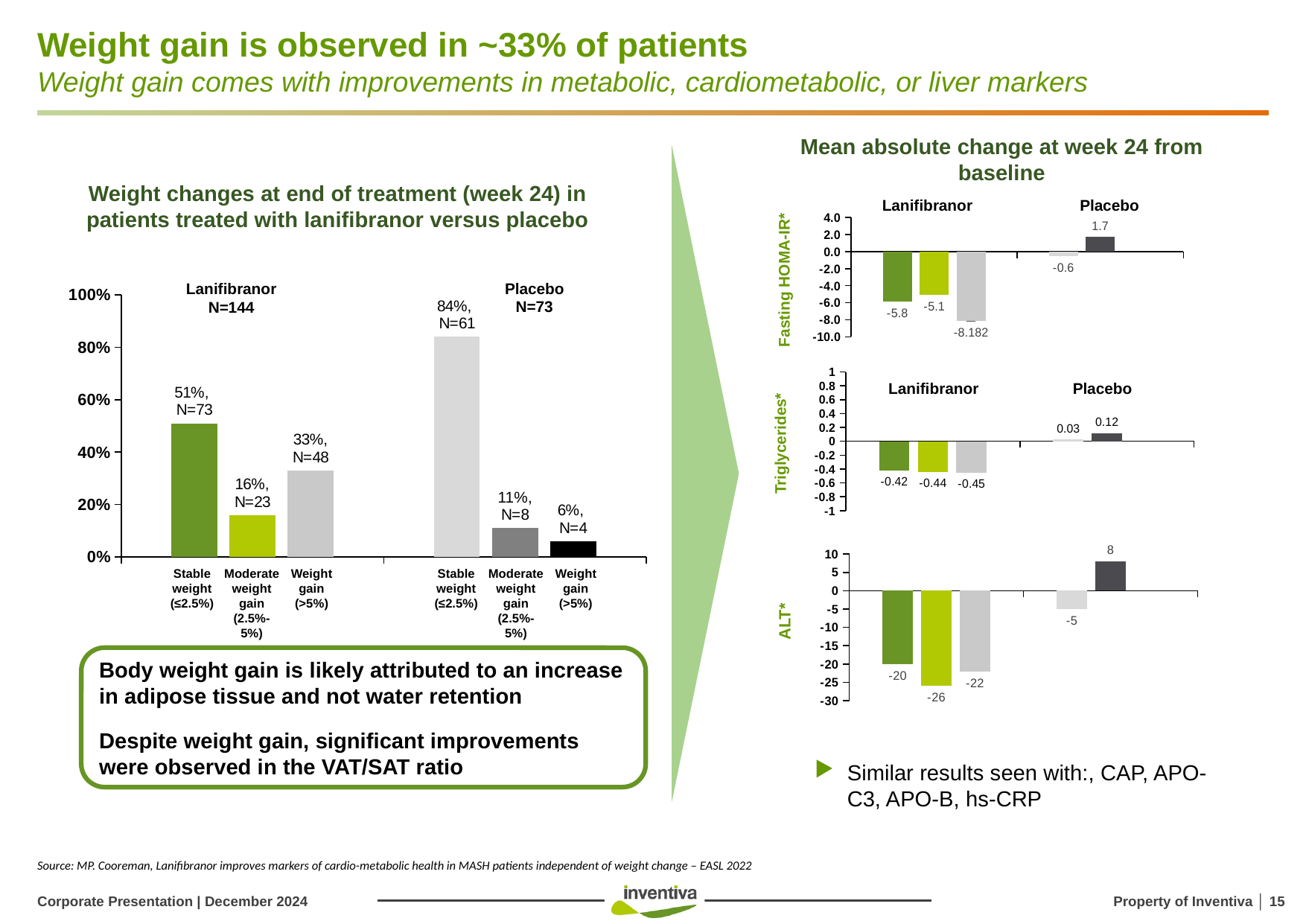

# Weight gain is observed in ~33% of patients Weight gain comes with improvements in metabolic, cardiometabolic, or liver markers
Mean absolute change at week 24 from baseline
Lanifibranor
Placebo

### Chart

| Category | Stable | Moderate | Increase  |
|---|---|---|---|
| HOMA treated | -5.83 | -5.069 | -8.182 |
| HOMA placebo | -0.565 | 1.705 | None |
Fasting HOMA-IR*

### Chart

| Category | Stable | Moderate | Increase  |
|---|---|---|---|
| APO-C3 treated | -0.42 | -0.44 | -0.45 |
| APO-C3 placebo | 0.03 | 0.12 | None |
Lanifibranor
Placebo
Triglycerides*

### Chart

| Category | Stable | Moderate | Increase  |
|---|---|---|---|
| ALT  treated | -20.0 | -26.0 | -22.0 |
| ALT Placebo  | -5.0 | 8.0 | None |
ALT*
Similar results seen with:, CAP, APO-C3, APO-B, hs-CRP

Weight changes at end of treatment (week 24) in patients treated with lanifibranor versus placebo

### Chart

| Category | Stable | Moderate | Increase |
|---|---|---|---|
| lanifibranor | 0.51 | 0.16 | 0.33 |
| placebo  | 0.84 | 0.11 | 0.06 |
Placebo
N=73
Lanifibranor
N=144
Stable weight (≤2.5%)
Moderate weight
gain
(2.5%-5%)
Weight
gain
(>5%)
Stable weight (≤2.5%)
Moderate weight
gain
(2.5%-5%)
Weight
gain
(>5%)
Body weight gain is likely attributed to an increase in adipose tissue and not water retention
Despite weight gain, significant improvements were observed in the VAT/SAT ratio

Source: MP. Cooreman, Lanifibranor improves markers of cardio-metabolic health in MASH patients independent of weight change – EASL 2022
Corporate Presentation | December 2024